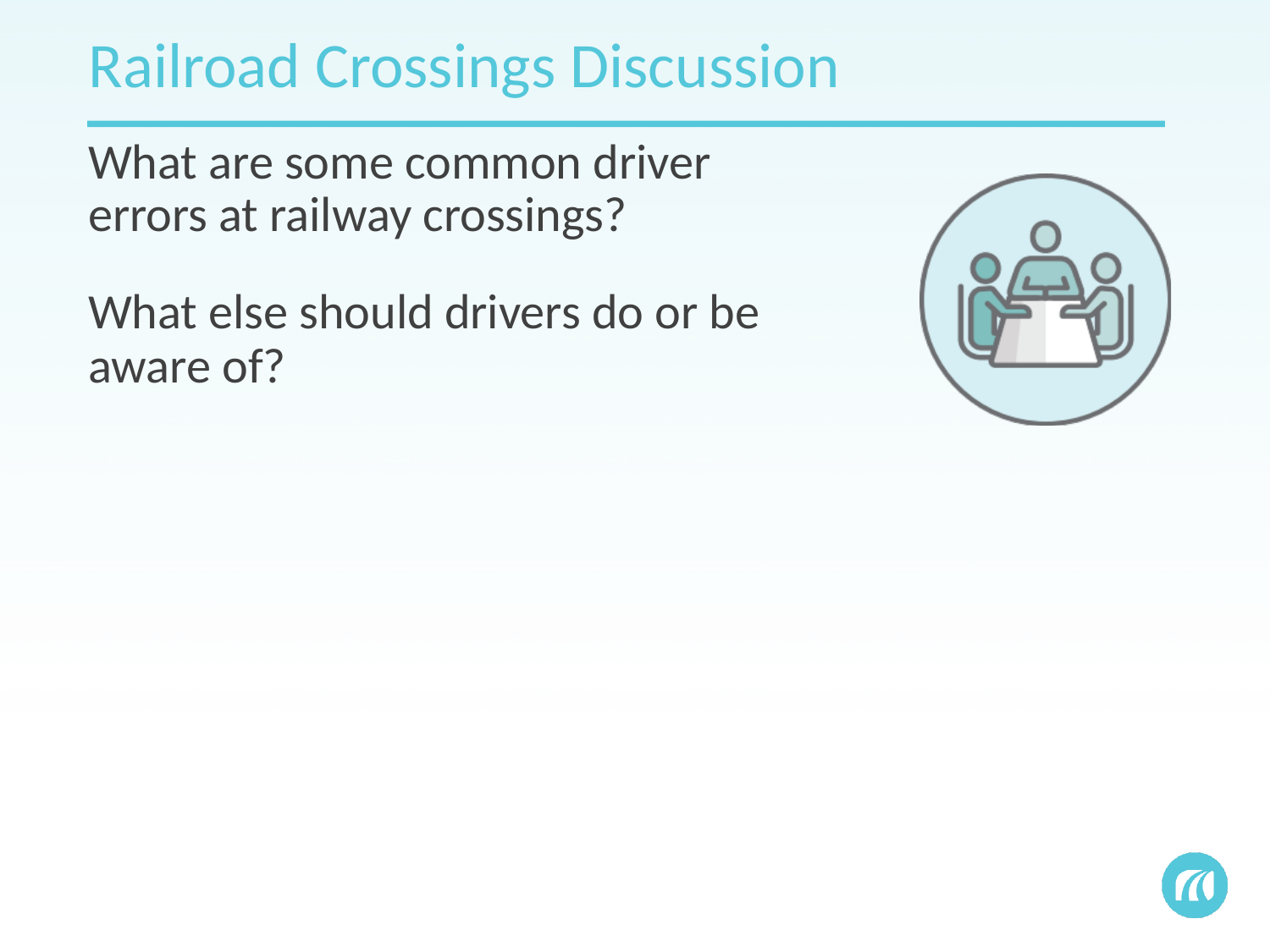

# Railroad Crossings Discussion
What are some common driver errors at railway crossings?
What else should drivers do or be aware of?